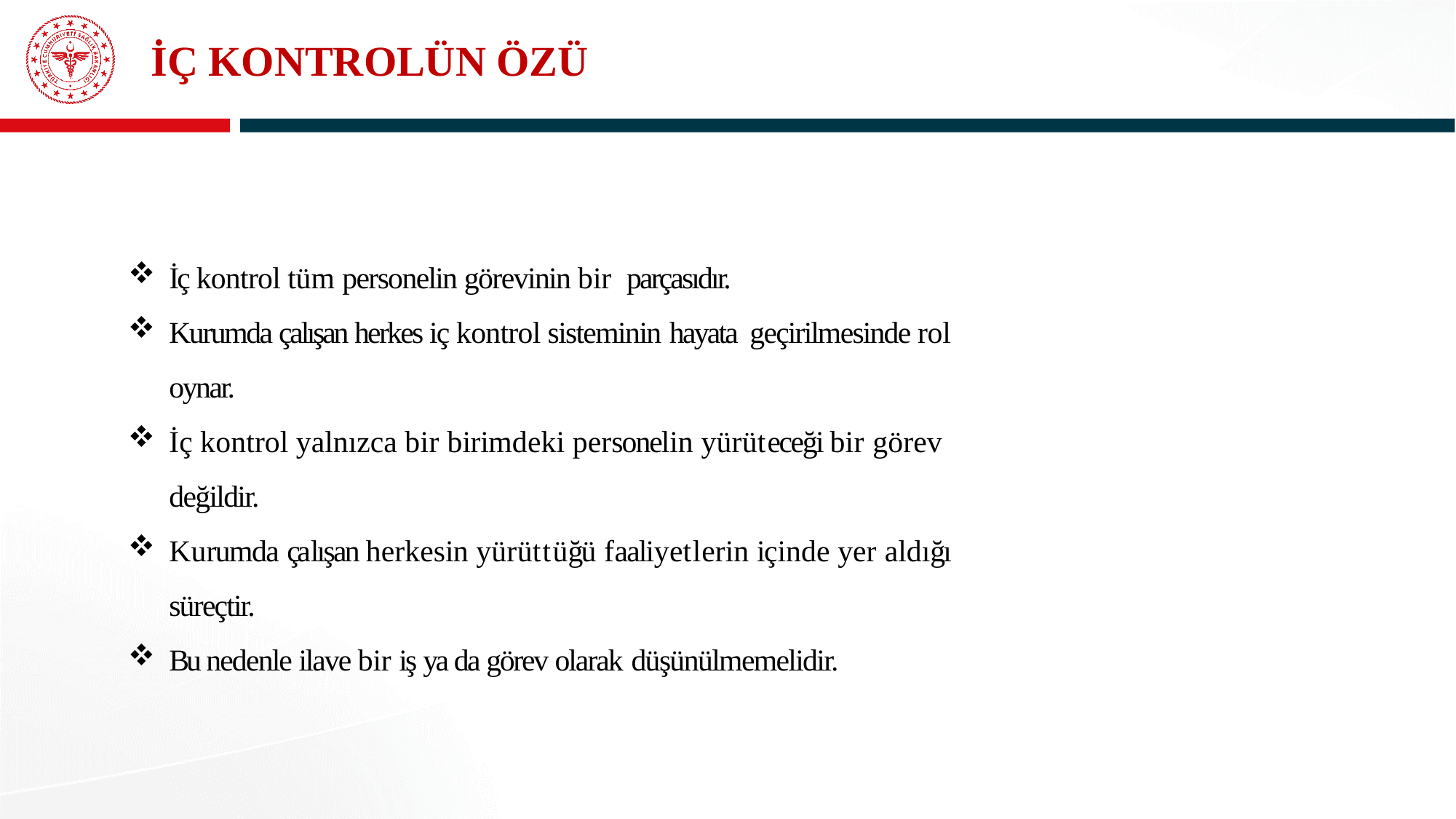

# İÇ KONTROLÜN ÖZÜ

İç kontrol tüm personelin görevinin bir  parçasıdır.
Kurumda çalışan herkes iç kontrol sisteminin hayata  geçirilmesinde rol oynar.
İç kontrol yalnızca bir birimdeki personelin yürüteceği bir görev değildir.
Kurumda çalışan herkesin yürüttüğü faaliyetlerin içinde yer aldığı süreçtir.
Bu nedenle ilave bir iş ya da görev olarak düşünülmemelidir.